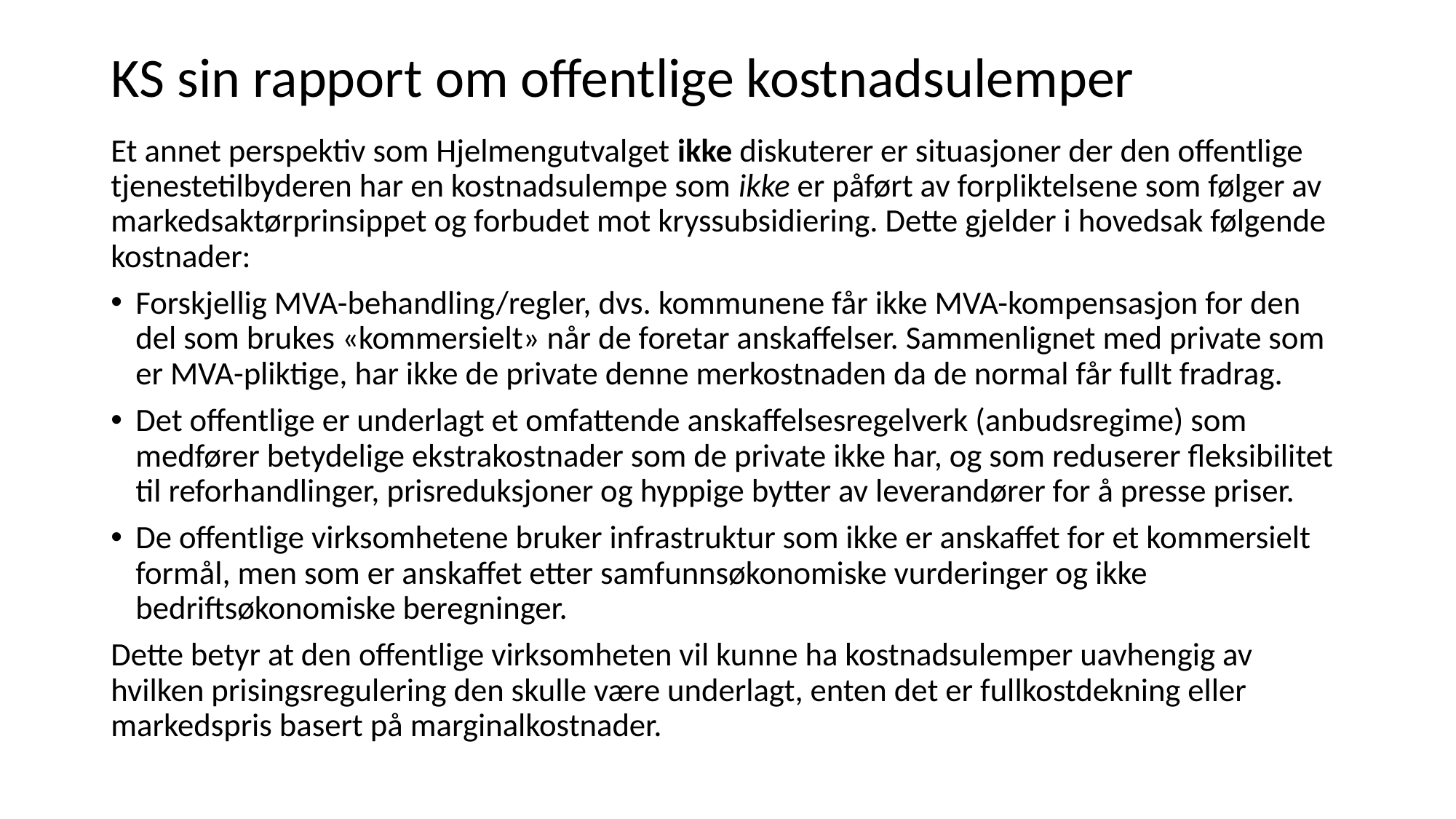

# KS sin rapport om offentlige kostnadsulemper
Et annet perspektiv som Hjelmengutvalget ikke diskuterer er situasjoner der den offentlige tjenestetilbyderen har en kostnadsulempe som ikke er påført av forpliktelsene som følger av markedsaktørprinsippet og forbudet mot kryssubsidiering. Dette gjelder i hovedsak følgende kostnader:
Forskjellig MVA-behandling/regler, dvs. kommunene får ikke MVA-kompensasjon for den del som brukes «kommersielt» når de foretar anskaffelser. Sammenlignet med private som er MVA-pliktige, har ikke de private denne merkostnaden da de normal får fullt fradrag.
Det offentlige er underlagt et omfattende anskaffelsesregelverk (anbudsregime) som medfører betydelige ekstrakostnader som de private ikke har, og som reduserer fleksibilitet til reforhandlinger, prisreduksjoner og hyppige bytter av leverandører for å presse priser.
De offentlige virksomhetene bruker infrastruktur som ikke er anskaffet for et kommersielt formål, men som er anskaffet etter samfunnsøkonomiske vurderinger og ikke bedriftsøkonomiske beregninger.
Dette betyr at den offentlige virksomheten vil kunne ha kostnadsulemper uavhengig av hvilken prisingsregulering den skulle være underlagt, enten det er fullkostdekning eller markedspris basert på marginalkostnader.